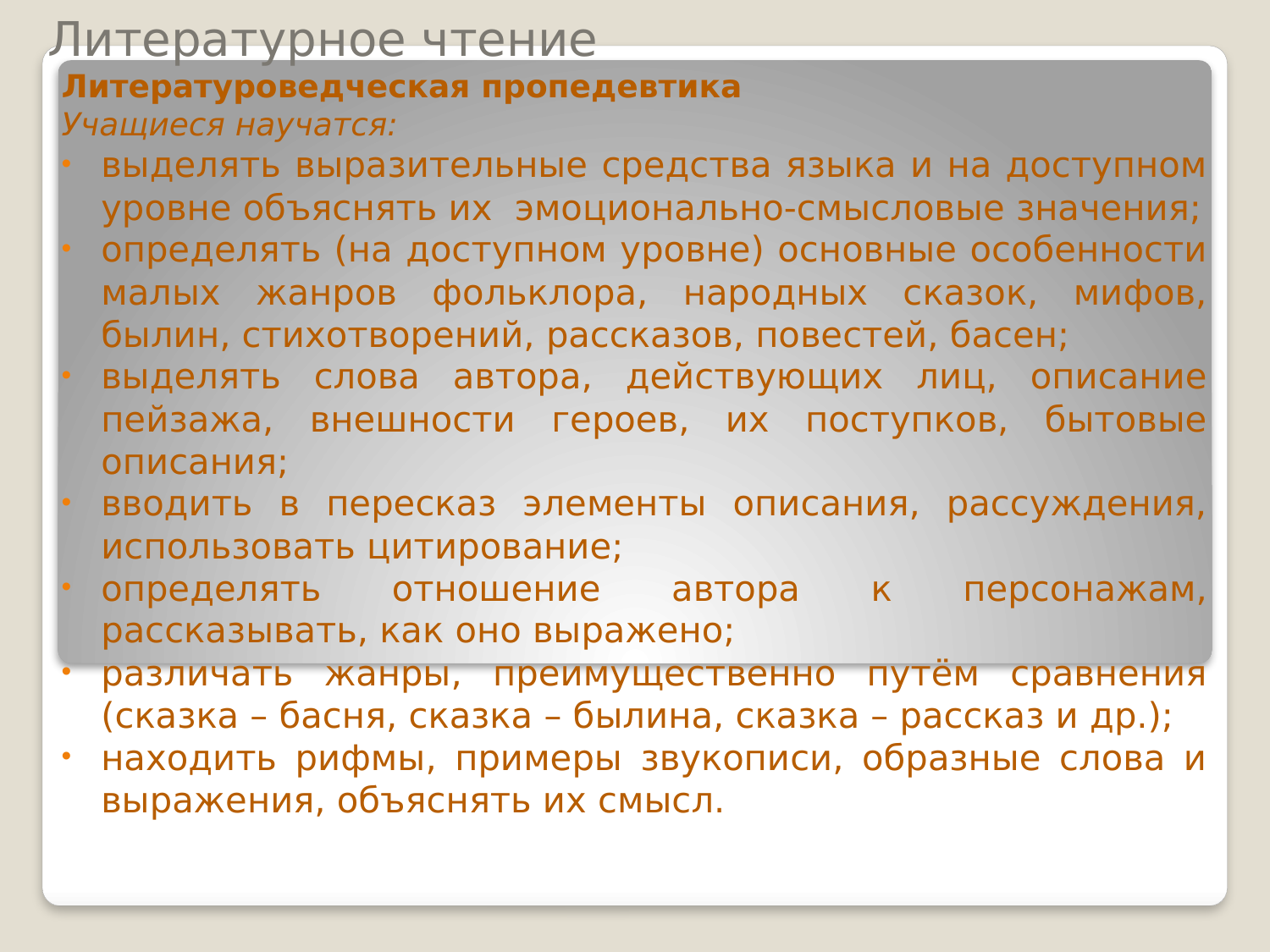

# Литературное чтение
Литературоведческая пропедевтика
Учащиеся научатся:
выделять выразительные средства языка и на доступном уровне объяснять их  эмоционально-смысловые значения;
определять (на доступном уровне) основные особенности малых жанров фольклора, народных сказок, мифов, былин, стихотворений, рассказов, повестей, басен;
выделять слова автора, действующих лиц, описание пейзажа, внешности героев, их поступков, бытовые описания;
вводить в пересказ элементы описания, рассуждения, использовать цитирование;
определять отношение автора к персонажам, рассказывать, как оно выражено;
различать жанры, преимущественно путём сравнения (сказка – басня, сказка – былина, сказка – рассказ и др.);
находить рифмы, примеры звукописи, образные слова и выражения, объяснять их смысл.